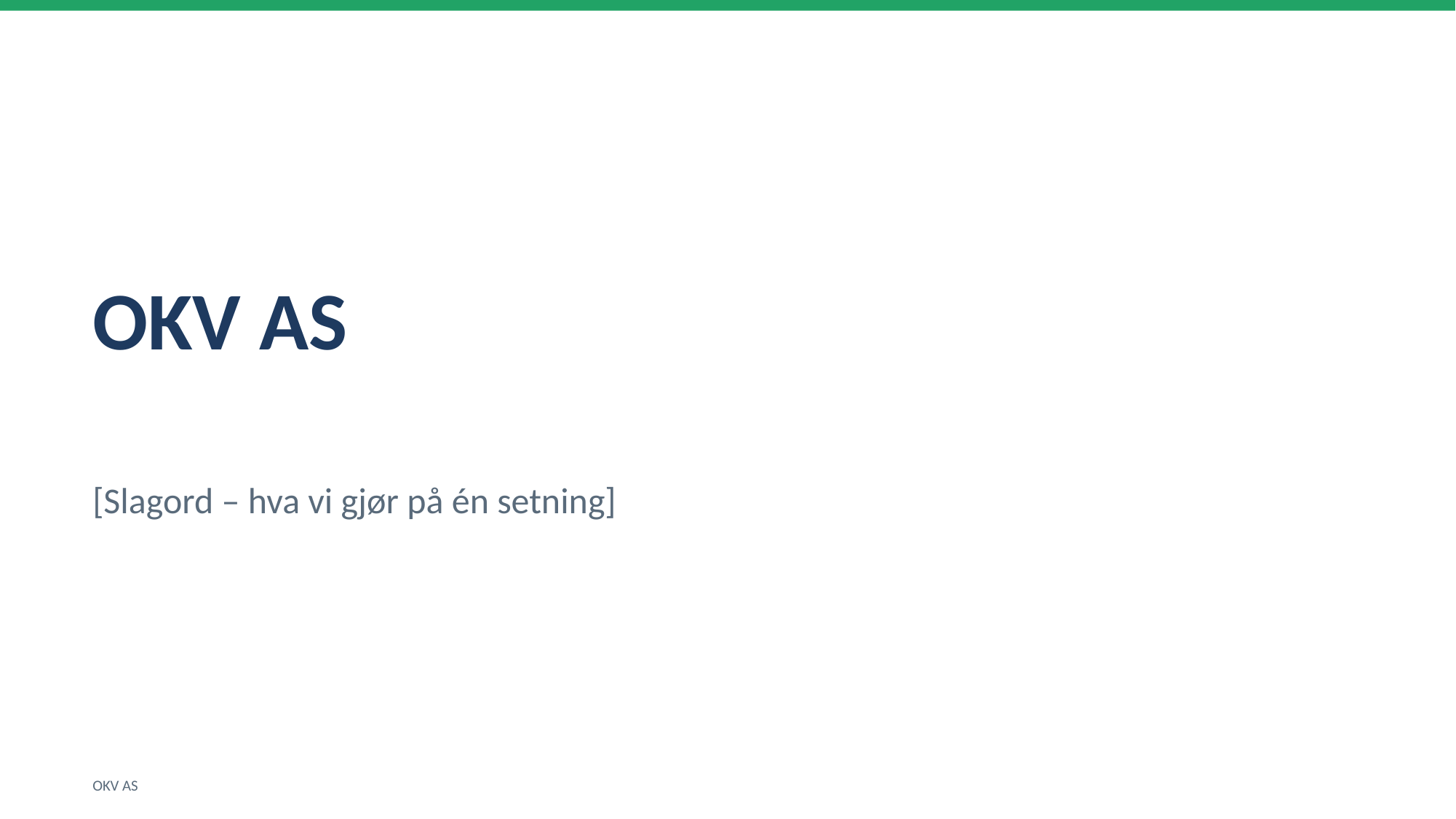

OKV AS
[Slagord – hva vi gjør på én setning]
OKV AS